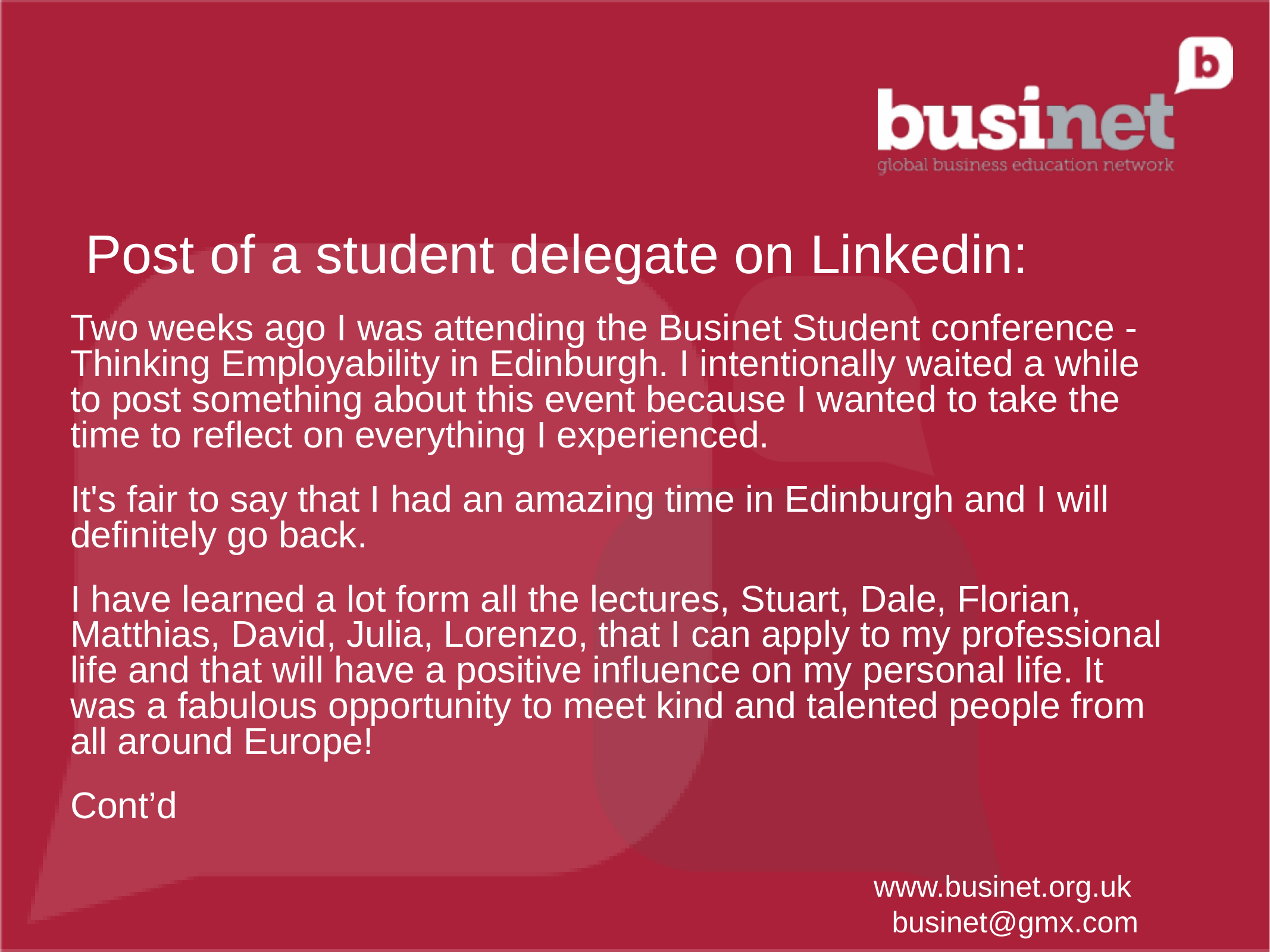

Post of a student delegate on Linkedin:
Two weeks ago I was attending the Businet Student conference - Thinking Employability in Edinburgh. I intentionally waited a while to post something about this event because I wanted to take the time to reflect on everything I experienced.
It's fair to say that I had an amazing time in Edinburgh and I will definitely go back.
I have learned a lot form all the lectures, Stuart, Dale, Florian, Matthias, David, Julia, Lorenzo, that I can apply to my professional life and that will have a positive influence on my personal life. It was a fabulous opportunity to meet kind and talented people from all around Europe!
Cont’d
www.businet.org.uk
 businet@gmx.com